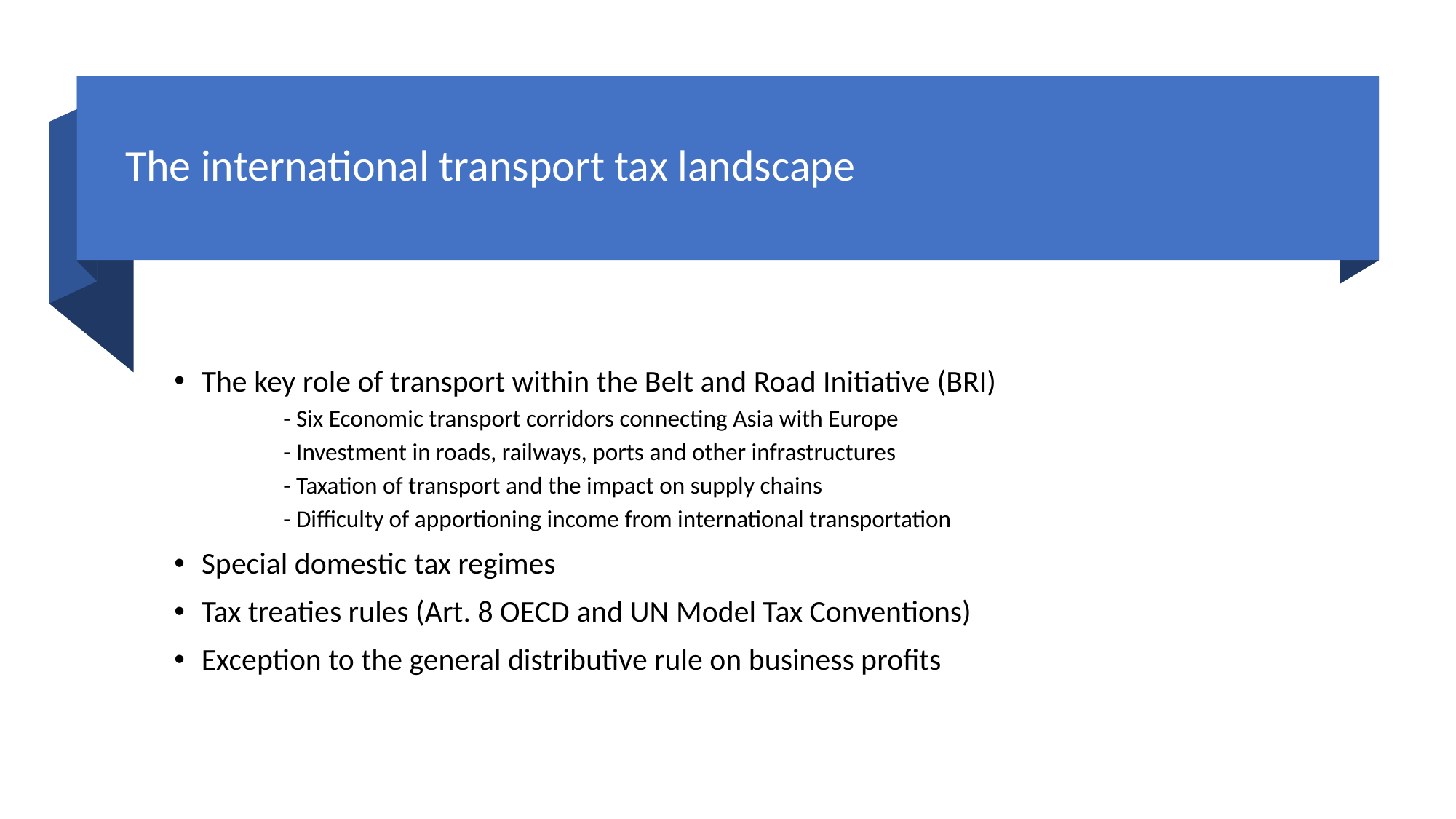

# The international transport tax landscape

The key role of transport within the Belt and Road Initiative (BRI)
- Six Economic transport corridors connecting Asia with Europe
- Investment in roads, railways, ports and other infrastructures
- Taxation of transport and the impact on supply chains
- Difficulty of apportioning income from international transportation
Special domestic tax regimes
Tax treaties rules (Art. 8 OECD and UN Model Tax Conventions)
Exception to the general distributive rule on business profits

2